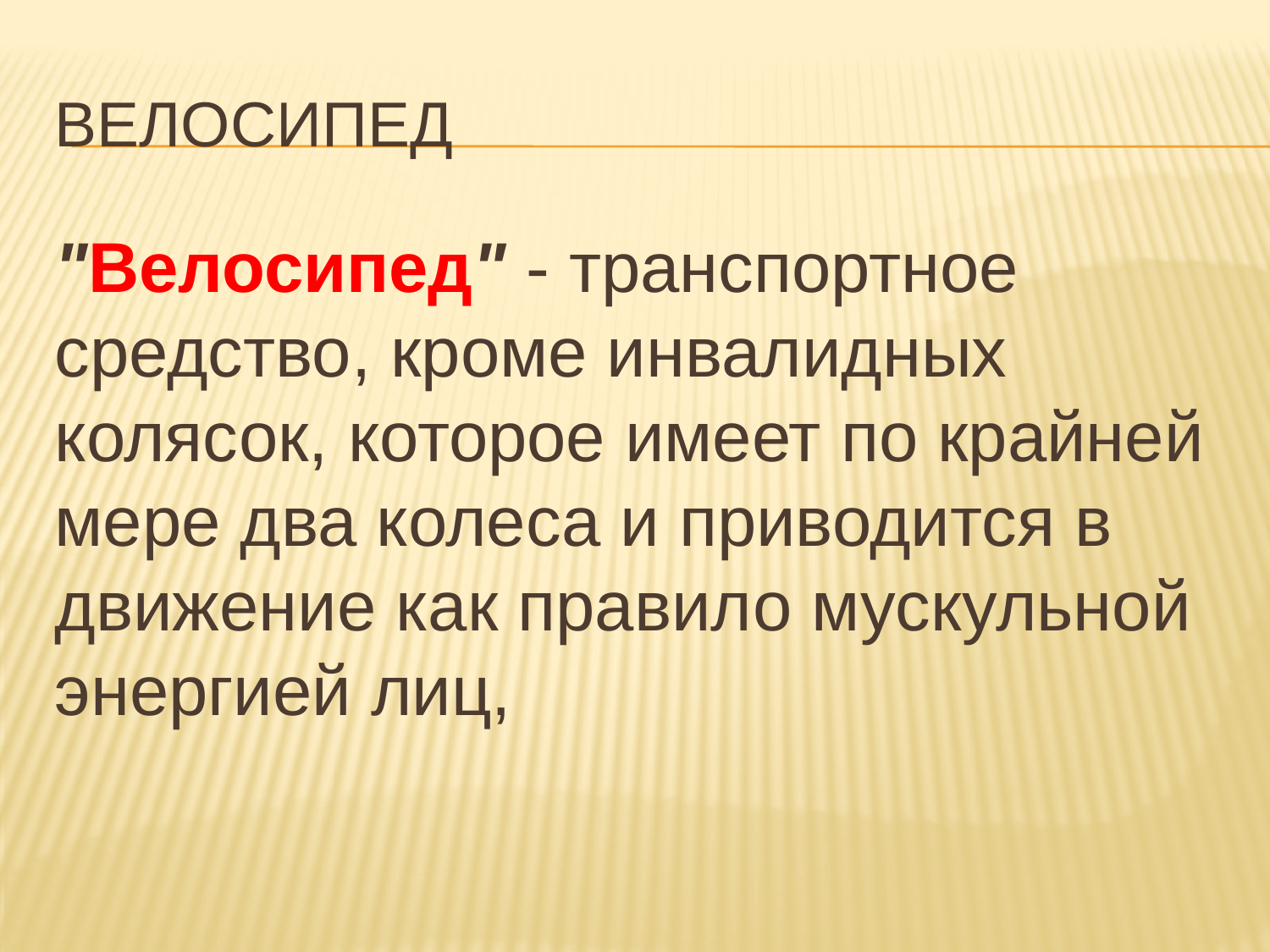

# Велосипед
"Велосипед" - транспортное средство, кроме инвалидных колясок, которое имеет по крайней мере два колеса и приводится в движение как правило мускульной энергией лиц,